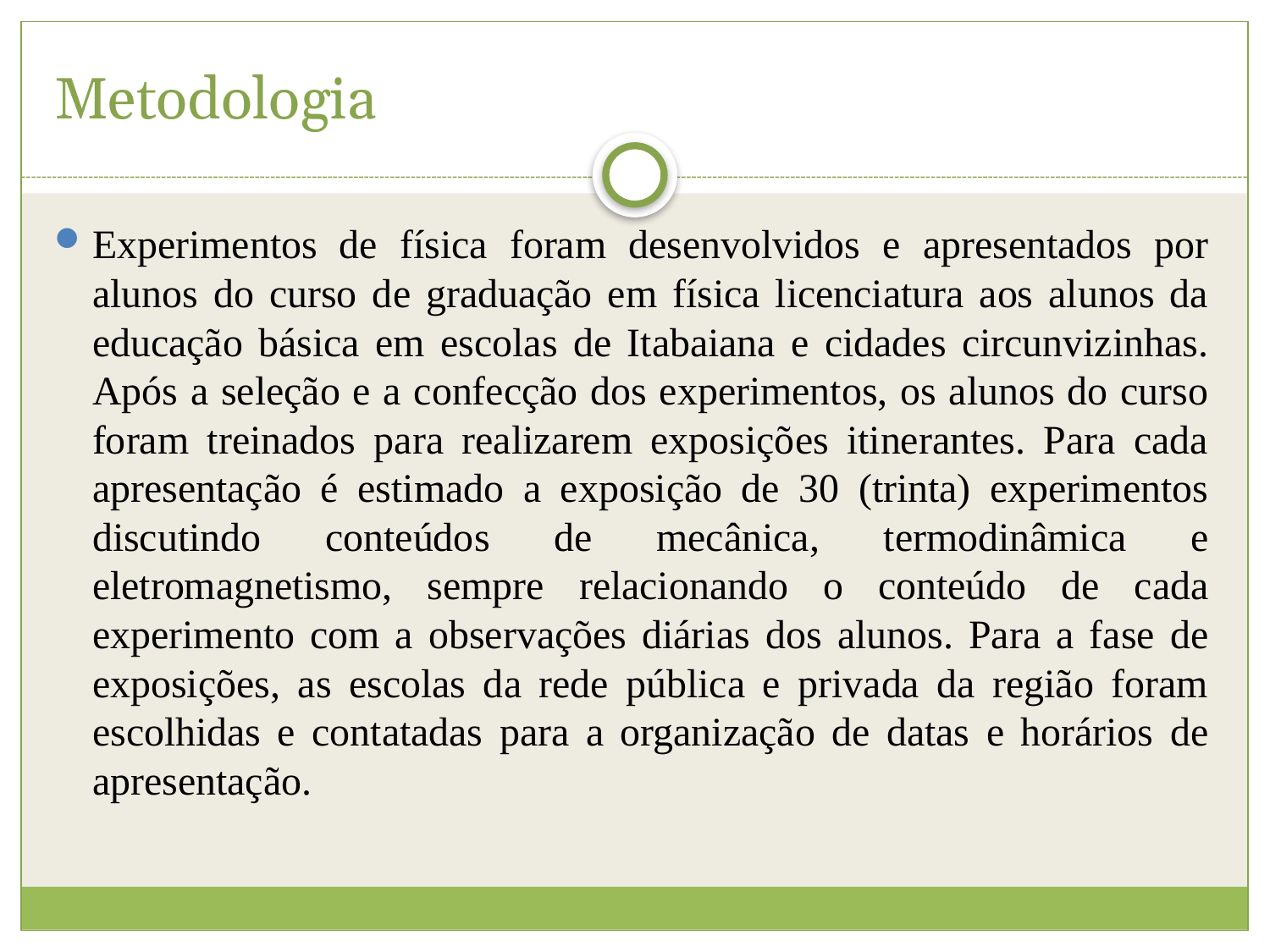

# Metodologia
Experimentos de física foram desenvolvidos e apresentados por alunos do curso de graduação em física licenciatura aos alunos da educação básica em escolas de Itabaiana e cidades circunvizinhas. Após a seleção e a confecção dos experimentos, os alunos do curso foram treinados para realizarem exposições itinerantes. Para cada apresentação é estimado a exposição de 30 (trinta) experimentos discutindo conteúdos de mecânica, termodinâmica e eletromagnetismo, sempre relacionando o conteúdo de cada experimento com a observações diárias dos alunos. Para a fase de exposições, as escolas da rede pública e privada da região foram escolhidas e contatadas para a organização de datas e horários de apresentação.